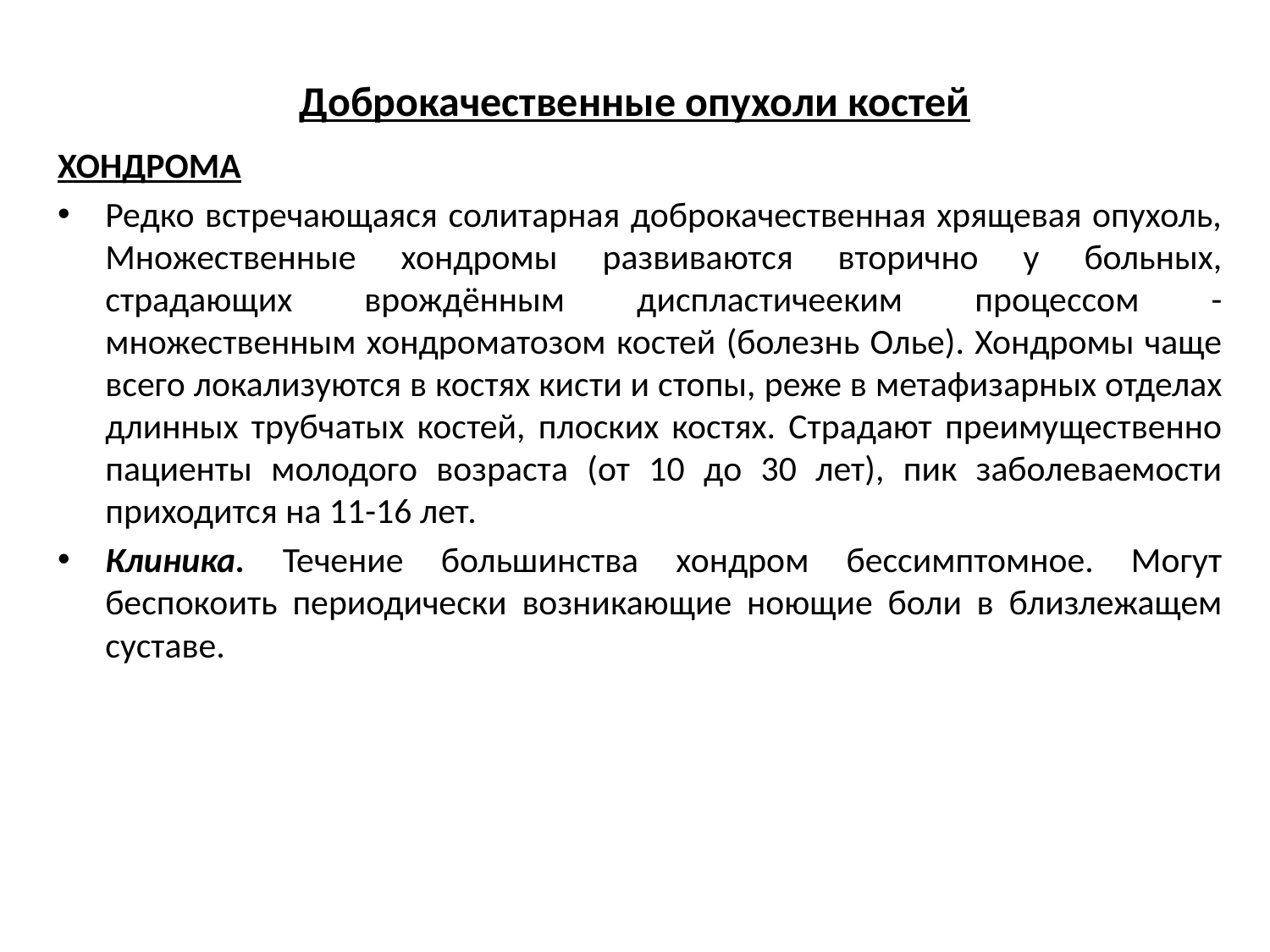

# Доброкачественные опухоли костей
ХОНДРОМА
Редко встречающаяся солитарная доброкачественная хрящевая опухоль, Множественные хондромы развиваются вторично у больных, страдающих врождённым диспластичееким процессом - множественным хондроматозом костей (болезнь Олье). Хондромы чаще всего локализуются в костях кисти и стопы, реже в метафизарных отделах длинных трубчатых костей, плоских костях. Страдают преимущественно пациенты молодого возраста (от 10 до 30 лет), пик заболеваемости приходится на 11-16 лет.
Клиника. Течение большинства хондром бессимптомное. Могут беспокоить периодически возникающие ноющие боли в близлежащем суставе.